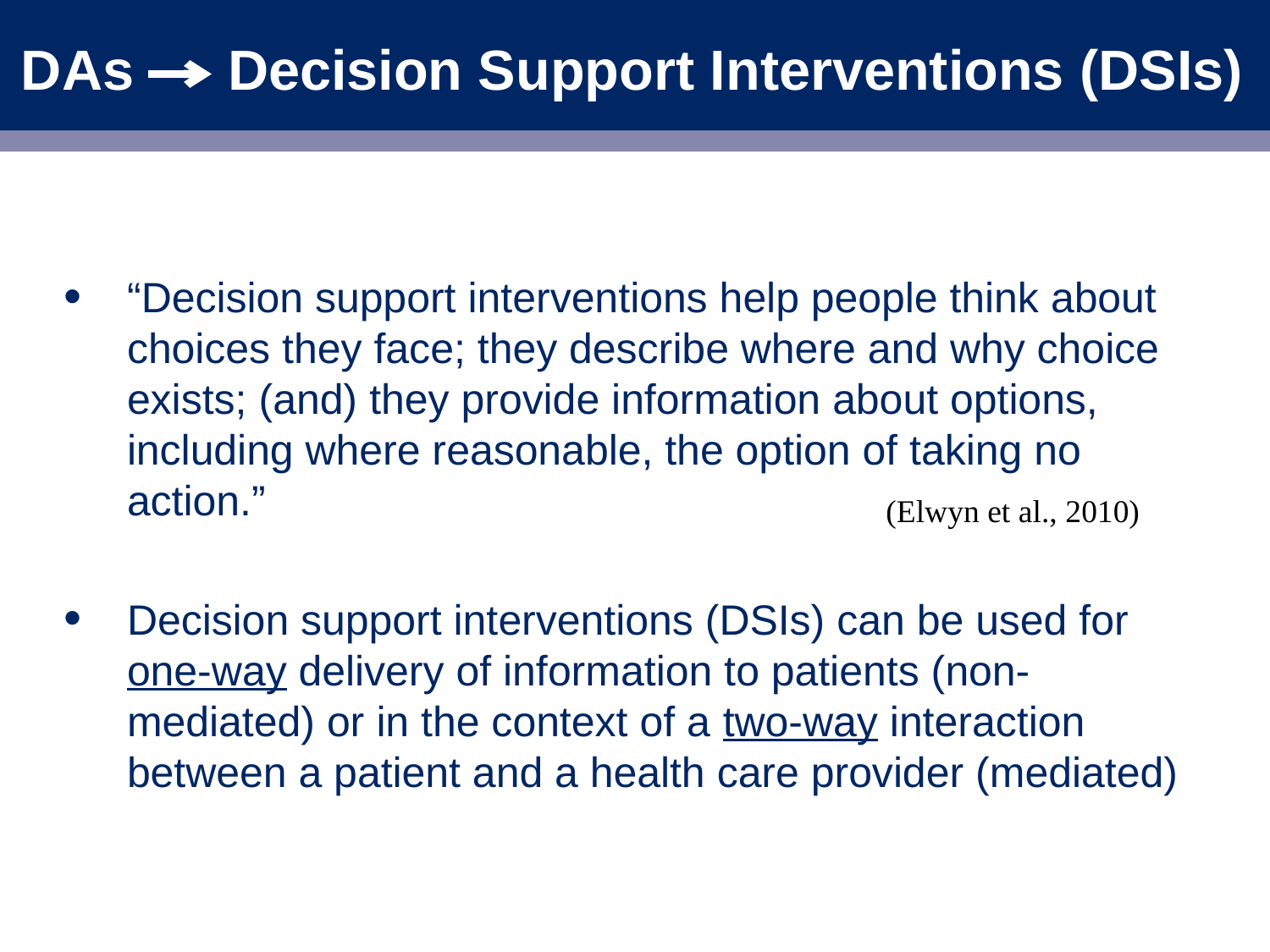

# DAs      Decision Support Interventions (DSIs)
“Decision support interventions help people think about choices they face; they describe where and why choice exists; (and) they provide information about options, including where reasonable, the option of taking no action.”

Decision support interventions (DSIs) can be used for one-way delivery of information to patients (non-mediated) or in the context of a two-way interaction between a patient and a health care provider (mediated)
(Elwyn et al., 2010))